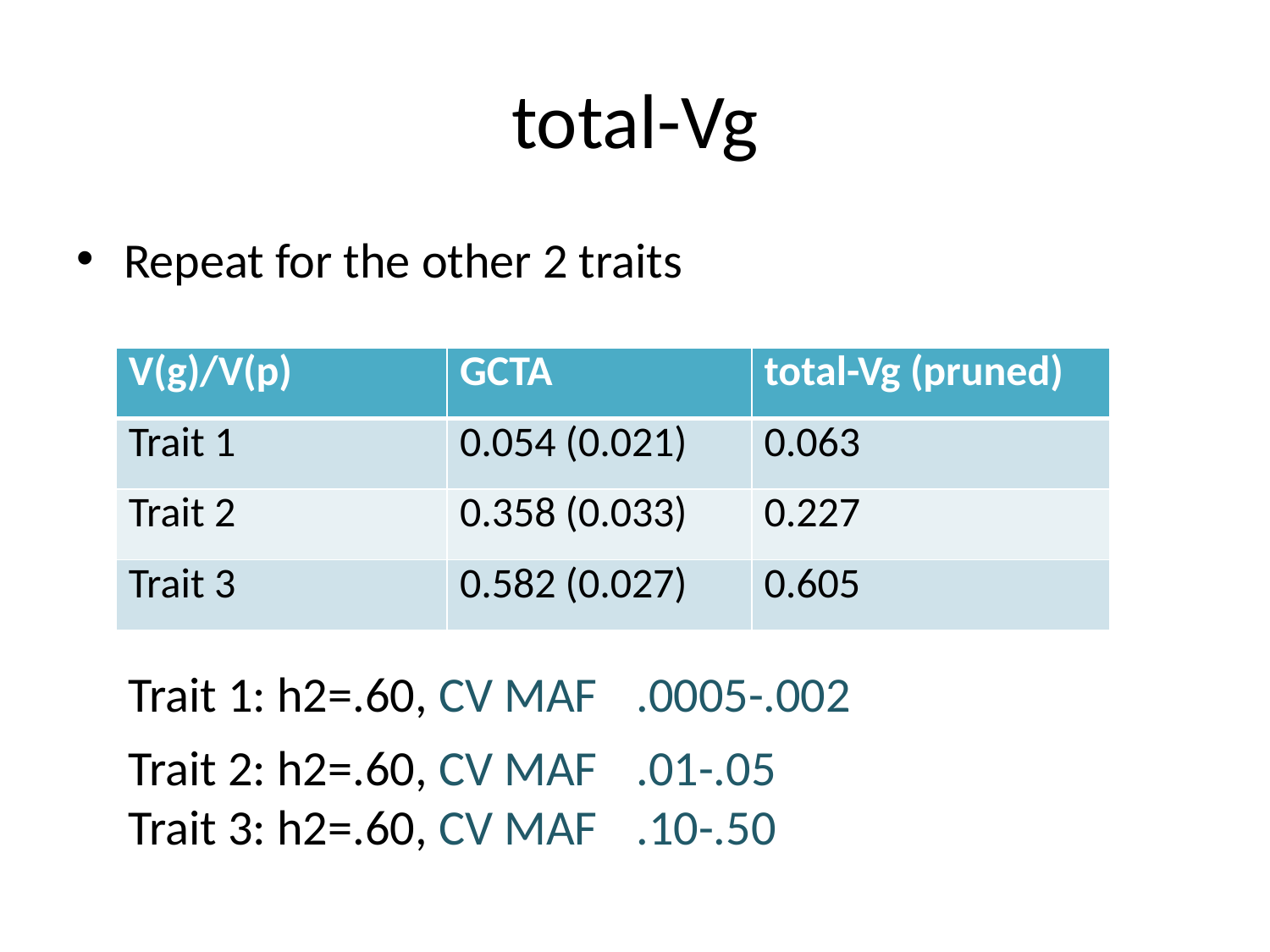

# total-Vg
Repeat for the other 2 traits

| V(g)/V(p) | GCTA | total-Vg (pruned) |
| --- | --- | --- |
| Trait 1 | 0.054 (0.021) | 0.063 |
| Trait 2 | 0.358 (0.033) | 0.227 |
| Trait 3 | 0.582 (0.027) | 0.605 |
Trait 1: h2=.60, CV MAF	.0005-.002
Trait 2: h2=.60, CV MAF 	.01-.05
Trait 3: h2=.60, CV MAF 	.10-.50